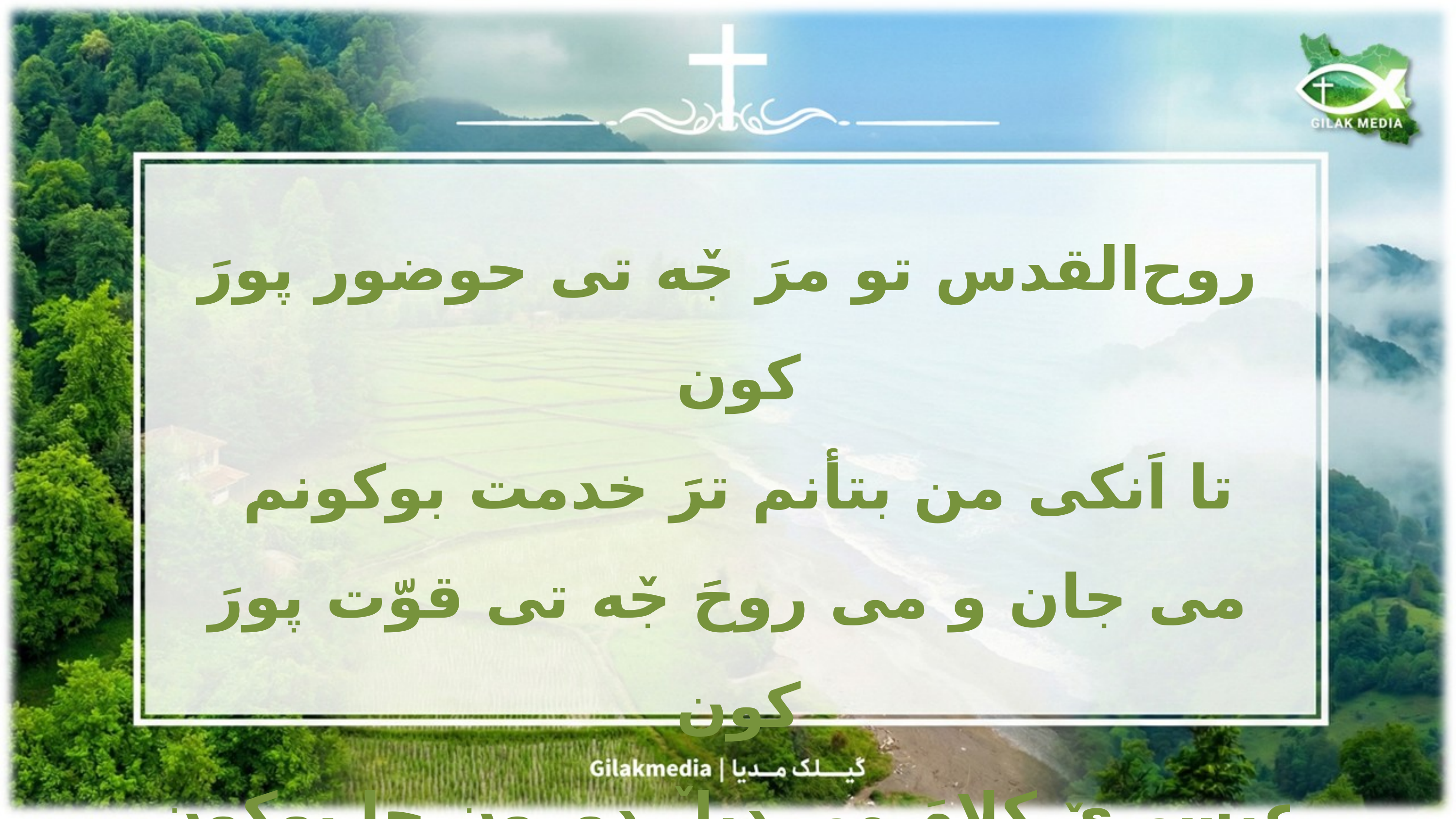

روح‌القدس تو مرَ جٚه تی حوضور پورَ کون
تا اَنکی من بتأنم ترَ خدمت بوکونم
می جان و می روحَ جٚه تی قوّت پورَ کون
عیسی‌یٚ کلامَ می دیلٚ دورون جا بوکون